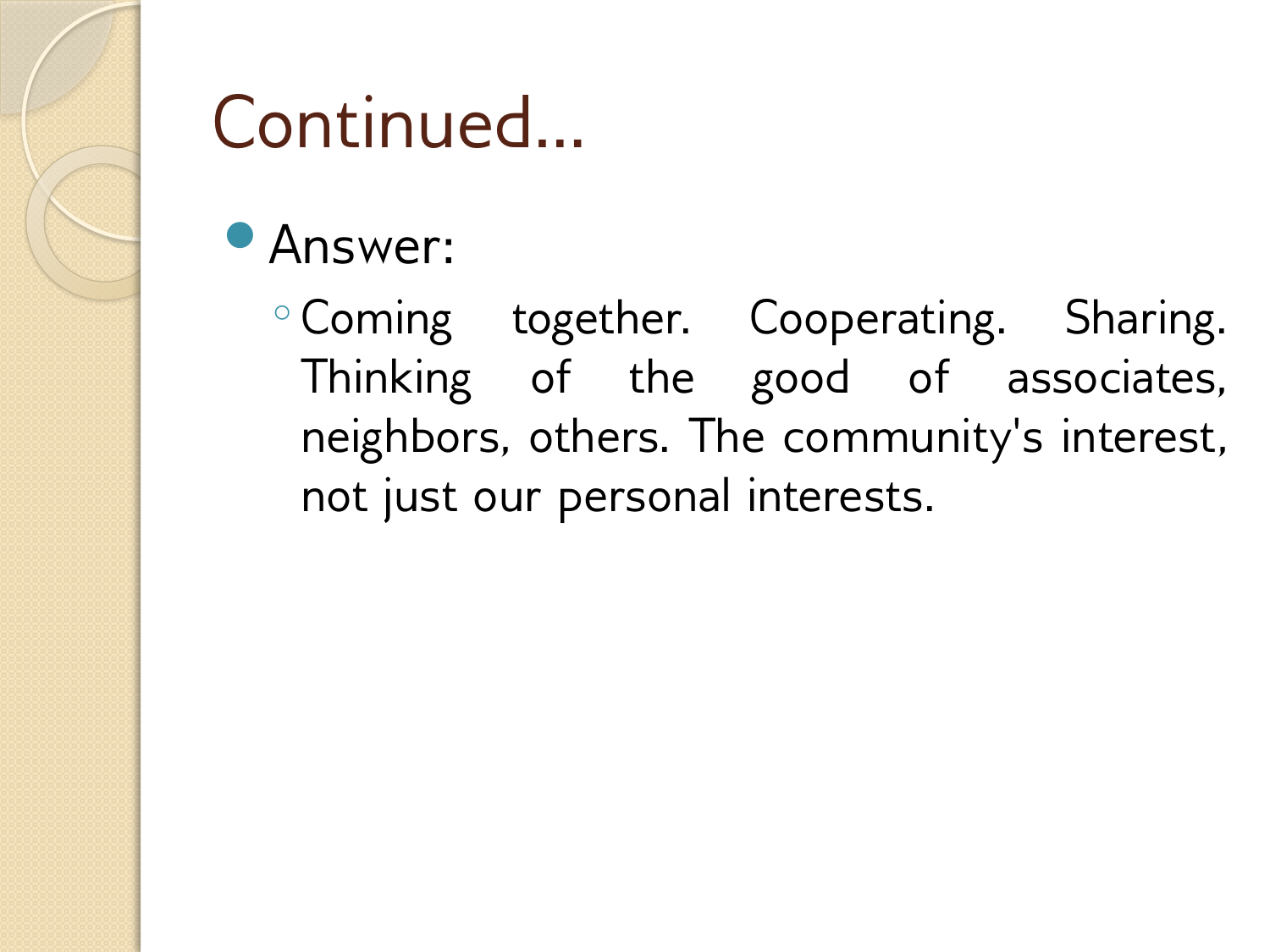

# Continued…
Answer:
Coming together. Cooperating. Sharing. Thinking of the good of associates, neighbors, others. The community's interest, not just our personal interests.